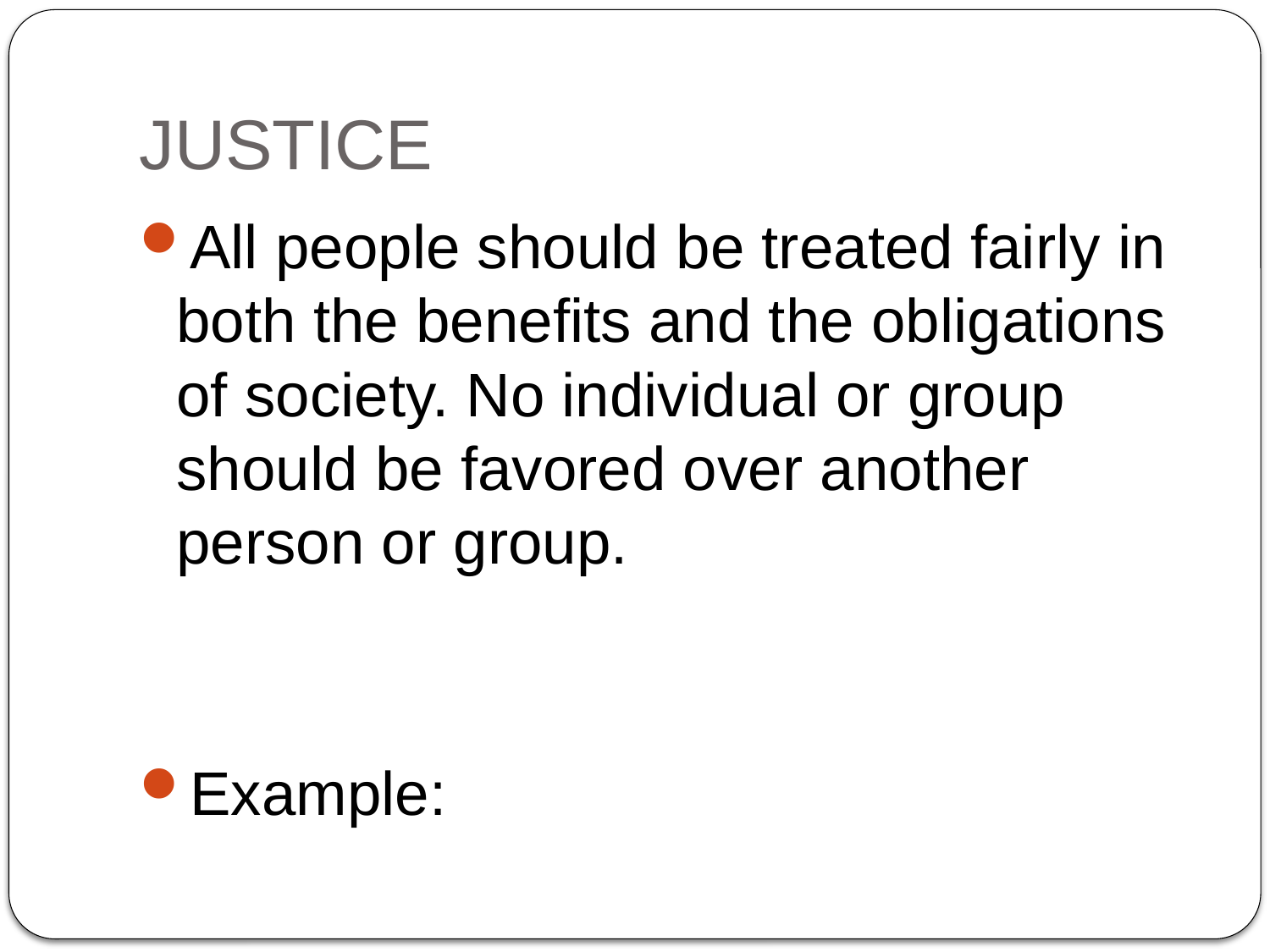

# JUSTICE
All people should be treated fairly in both the benefits and the obligations of society. No individual or group should be favored over another person or group.

Example: